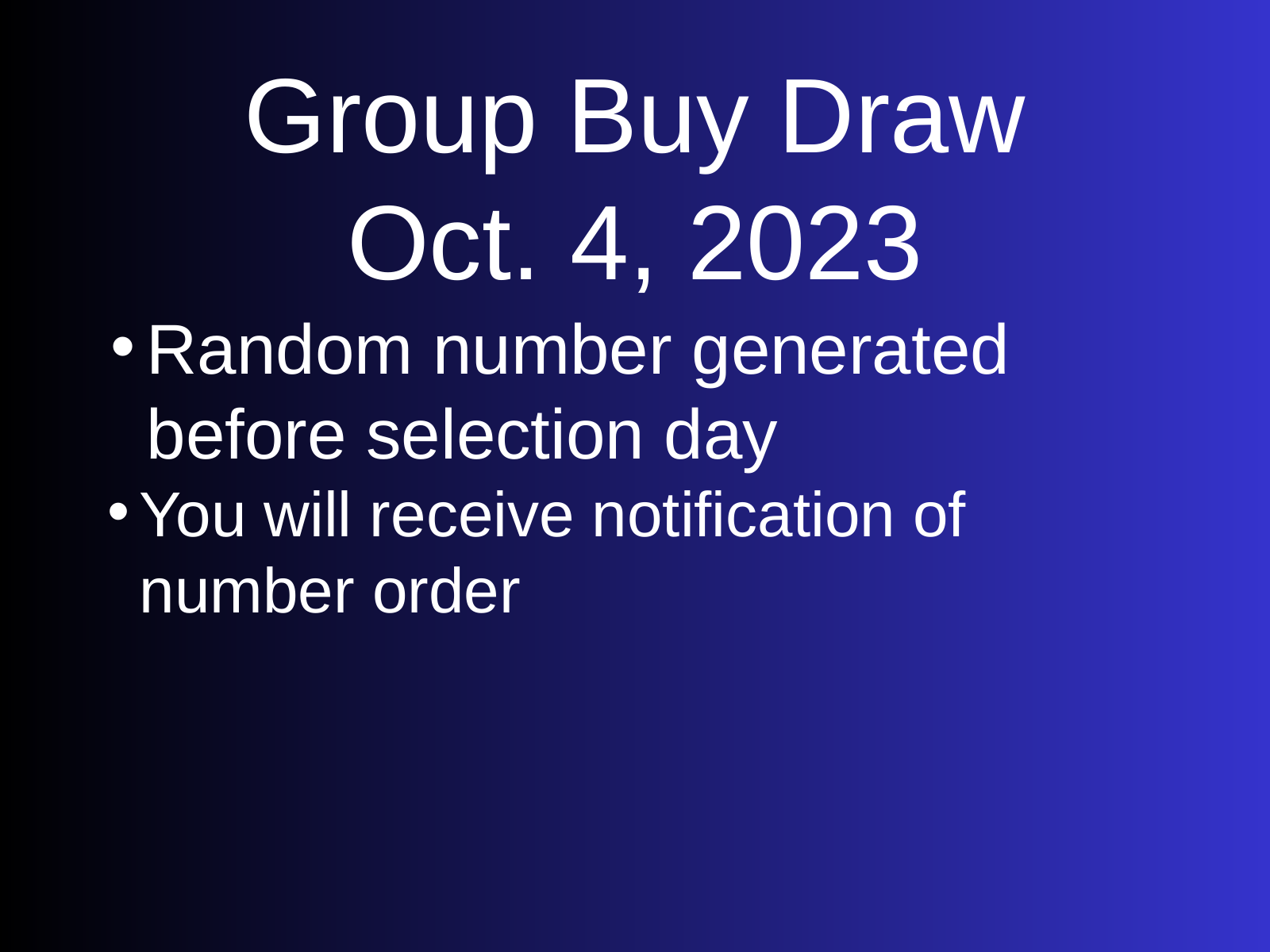

Group Buy Draw
Oct. 4, 2023
Random number generated before selection day
You will receive notification of number order